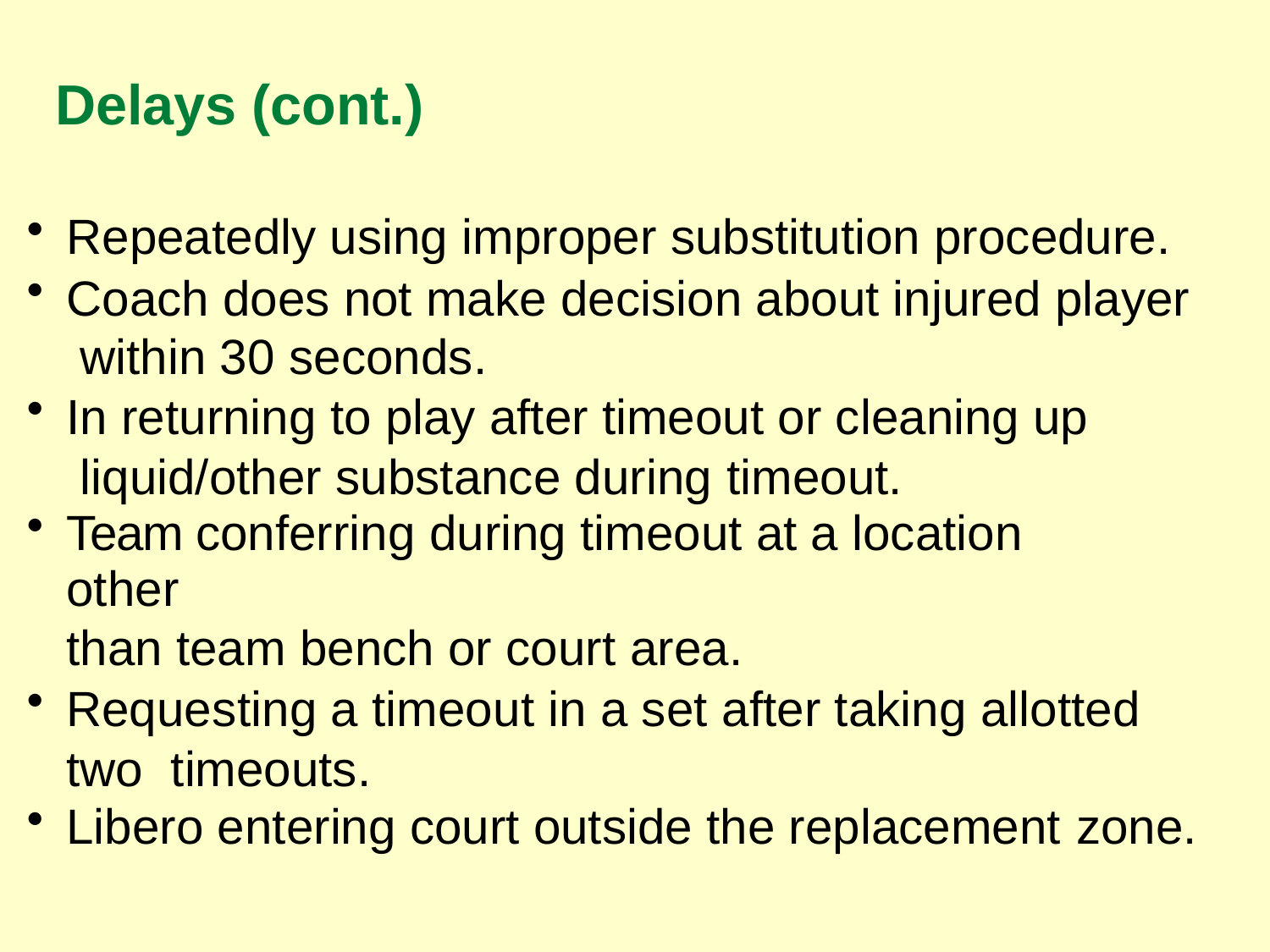

# Delays (cont.)
Repeatedly using improper substitution procedure.
Coach does not make decision about injured player  within 30 seconds.
In returning to play after timeout or cleaning up  liquid/other substance during timeout.
Team conferring during timeout at a location other
than team bench or court area.
Requesting a timeout in a set after taking allotted	two  timeouts.
Libero entering court outside the replacement zone.